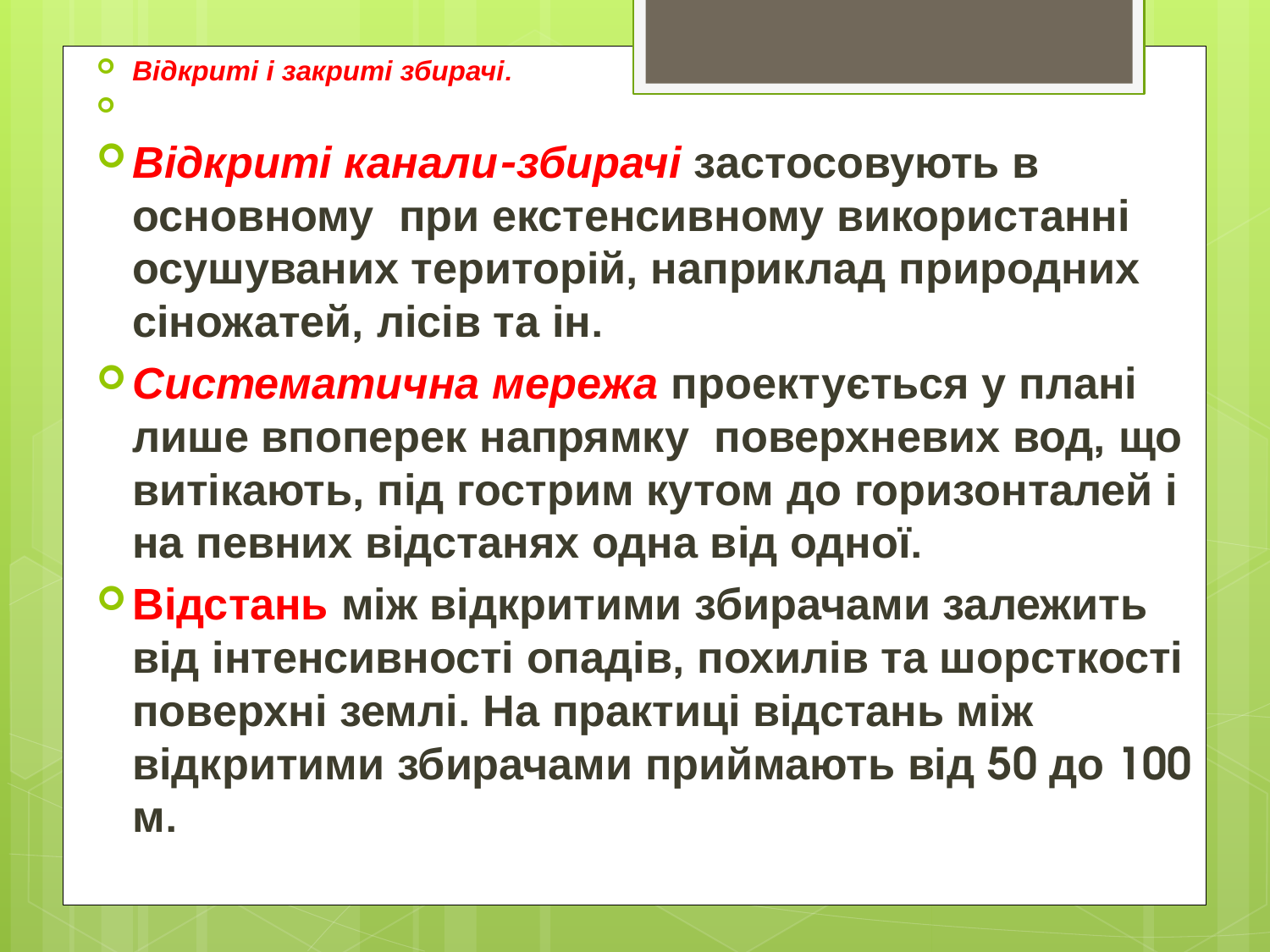

Відкриті і закриті збирачі.

Відкриті канали-збирачі застосовують в основному  при екстенсивному використанні осушуваних територій, наприклад природних сіножатей, лісів та ін.
Систематична мережа проектується у плані лише впоперек напрямку  поверхневих вод, що витікають, під гострим кутом до горизонталей і на певних відстанях одна від одної.
Відстань між відкритими збирачами залежить від інтенсивності опадів, похилів та шорсткості поверхні землі. На практиці відстань між відкритими збирачами приймають від 50 до 100 м.